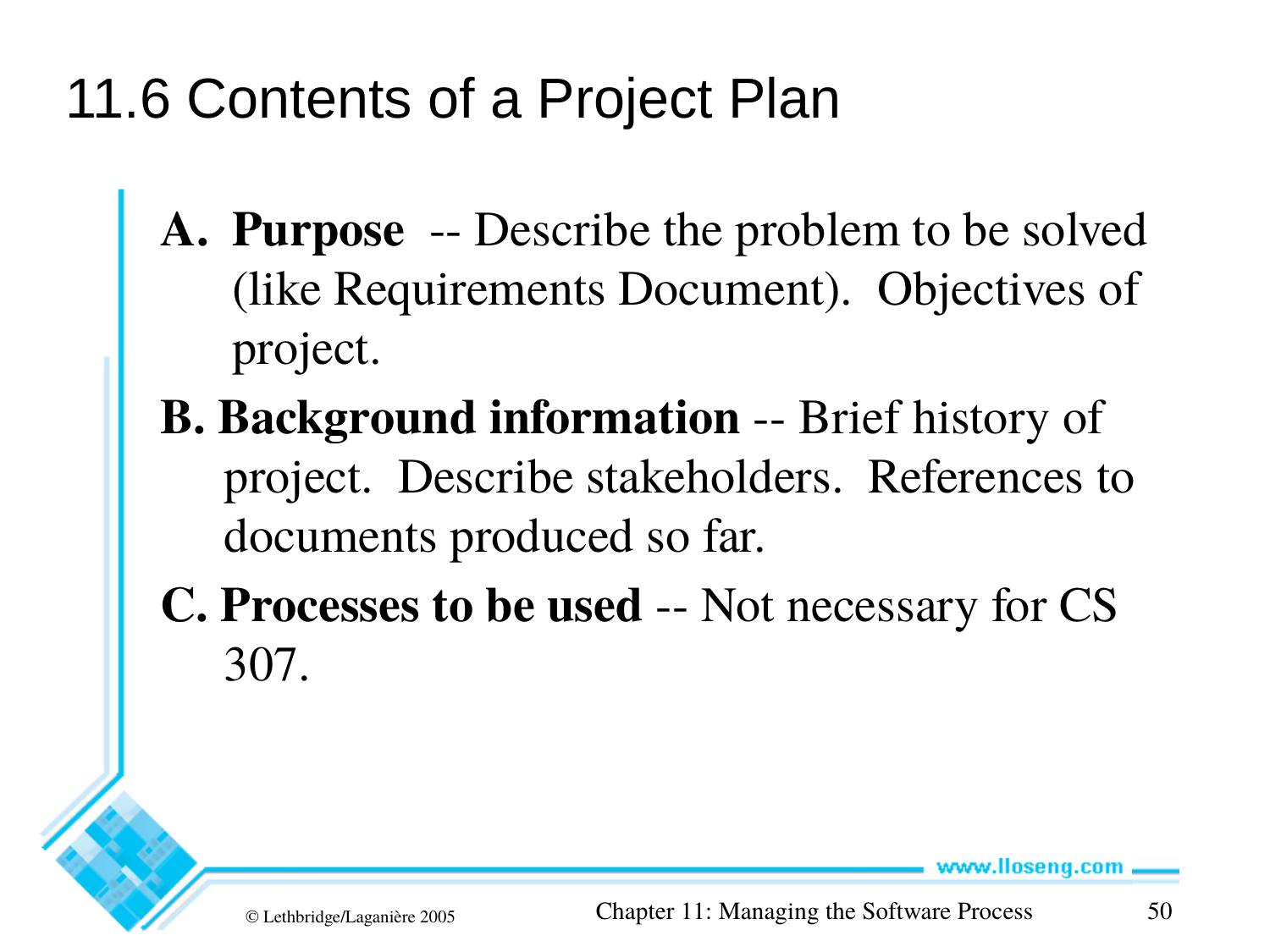

# 11.6 Contents of a Project Plan
Purpose  -- Describe the problem to be solved (like Requirements Document).  Objectives of project.
B. Background information -- Brief history of project.  Describe stakeholders.  References to documents produced so far.
C. Processes to be used -- Not necessary for CS 307.
Chapter 11: Managing the Software Process
50
© Lethbridge/Laganière 2005